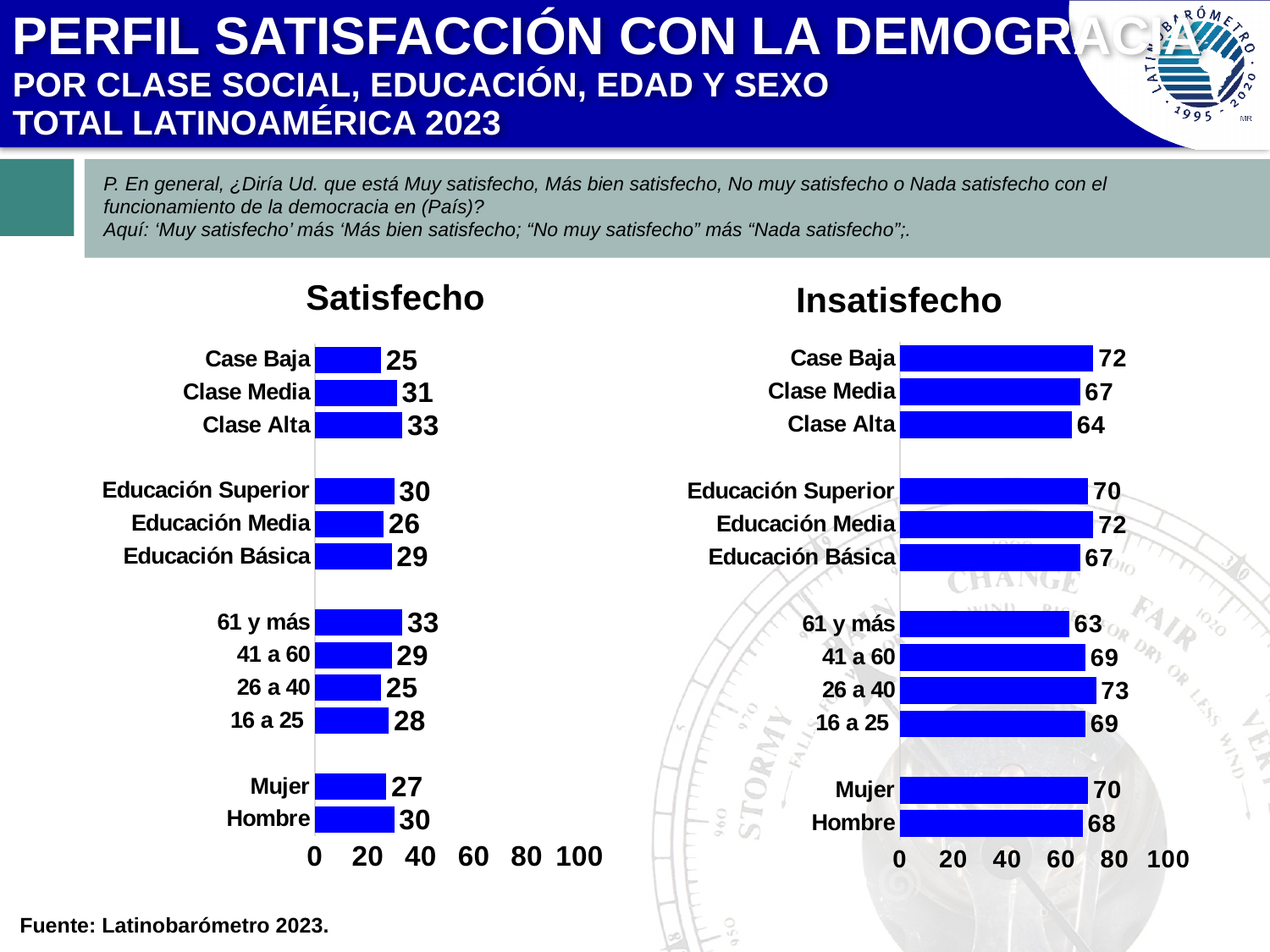

# PERFIL SATISFACCIÓN CON LA DEMOGRACIA POR CLASE SOCIAL, EDUCACIÓN, EDAD Y SEXO TOTAL LATINOAMÉRICA 2023

P. En general, ¿Diría Ud. que está Muy satisfecho, Más bien satisfecho, No muy satisfecho o Nada satisfecho con el funcionamiento de la democracia en (País)?
Aquí: ‘Muy satisfecho’ más ‘Más bien satisfecho; “No muy satisfecho” más “Nada satisfecho”;.
Satisfecho
Insatisfecho

### Chart

| Category | 2023 |
|---|---|
| Hombre | 68.0 |
| Mujer | 70.0 |
|  | None |
| 16 a 25  | 69.0 |
| 26 a 40 | 73.0 |
| 41 a 60 | 69.0 |
| 61 y más | 63.0 |
|  | None |
| Educación Básica | 67.0 |
| Educación Media | 72.0 |
| Educación Superior | 70.0 |
|  | None |
| Clase Alta | 64.0 |
| Clase Media | 67.0 |
| Case Baja | 72.0 |

### Chart

| Category | 2023 |
|---|---|
| Hombre | 30.0 |
| Mujer | 27.0 |
|  | None |
| 16 a 25  | 28.0 |
| 26 a 40 | 25.0 |
| 41 a 60 | 29.0 |
| 61 y más | 33.0 |
|  | None |
| Educación Básica | 29.0 |
| Educación Media | 26.0 |
| Educación Superior | 30.0 |
|  | None |
| Clase Alta | 33.0 |
| Clase Media | 31.0 |
| Case Baja | 25.0 |
P76,2